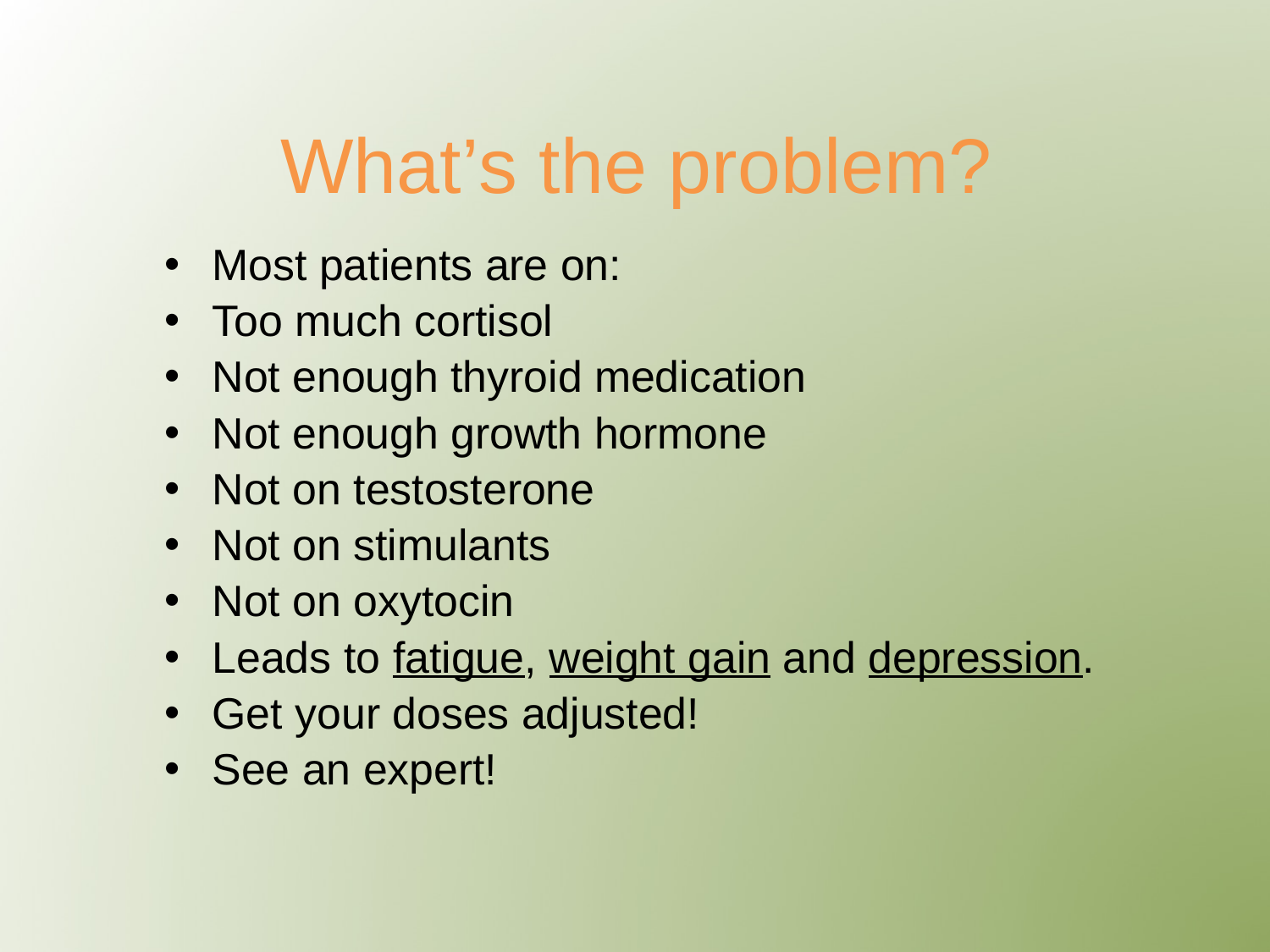

# What’s the problem?
Most patients are on:
Too much cortisol
Not enough thyroid medication
Not enough growth hormone
Not on testosterone
Not on stimulants
Not on oxytocin
Leads to fatigue, weight gain and depression.
Get your doses adjusted!
See an expert!